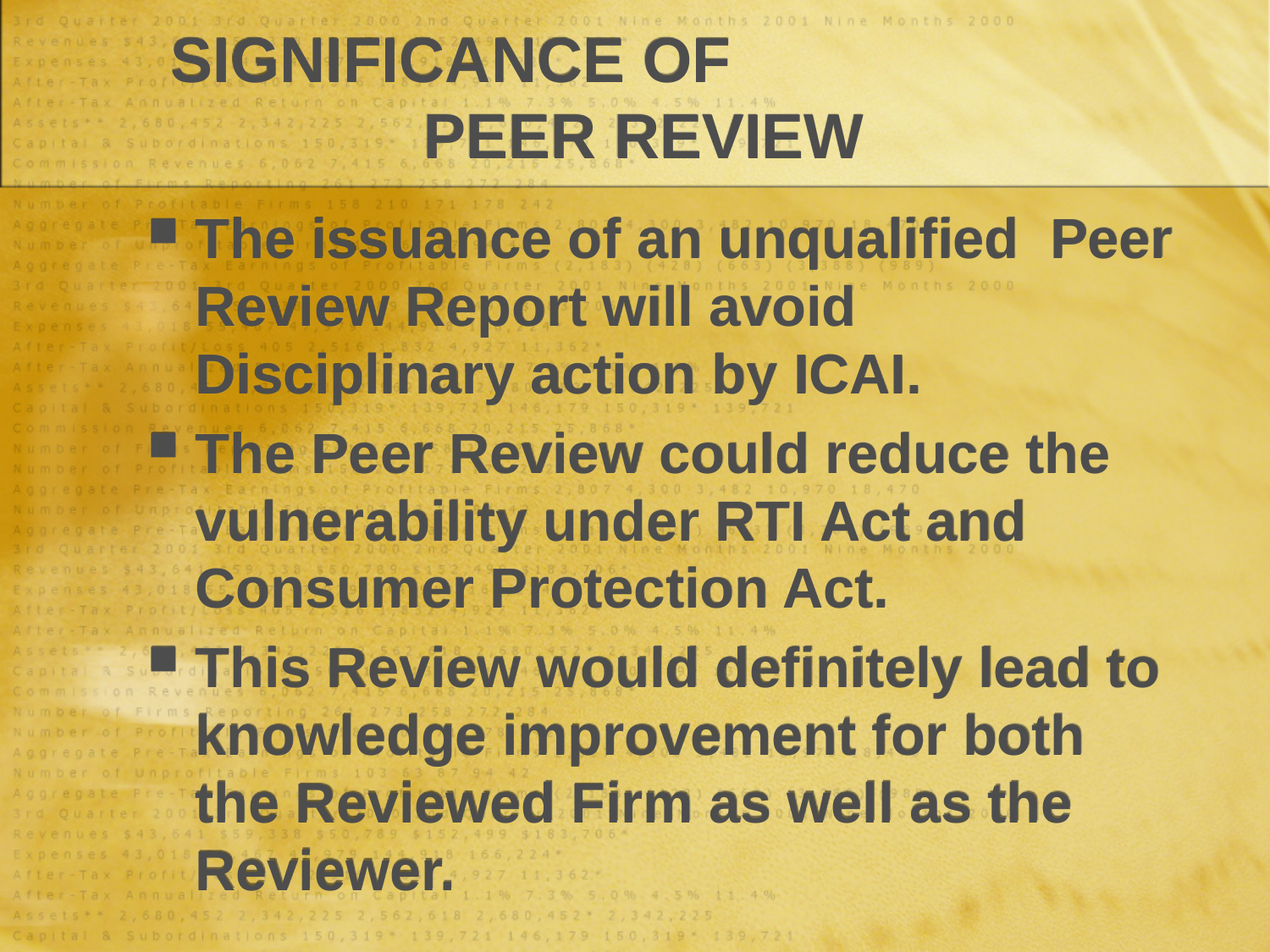

# SIGNIFICANCE OF                       PEER REVIEW
The issuance of an unqualified  Peer Review Report will avoid Disciplinary action by ICAI.
The Peer Review could reduce the vulnerability under RTI Act and Consumer Protection Act.
This Review would definitely lead to knowledge improvement for both the Reviewed Firm as well as the Reviewer.